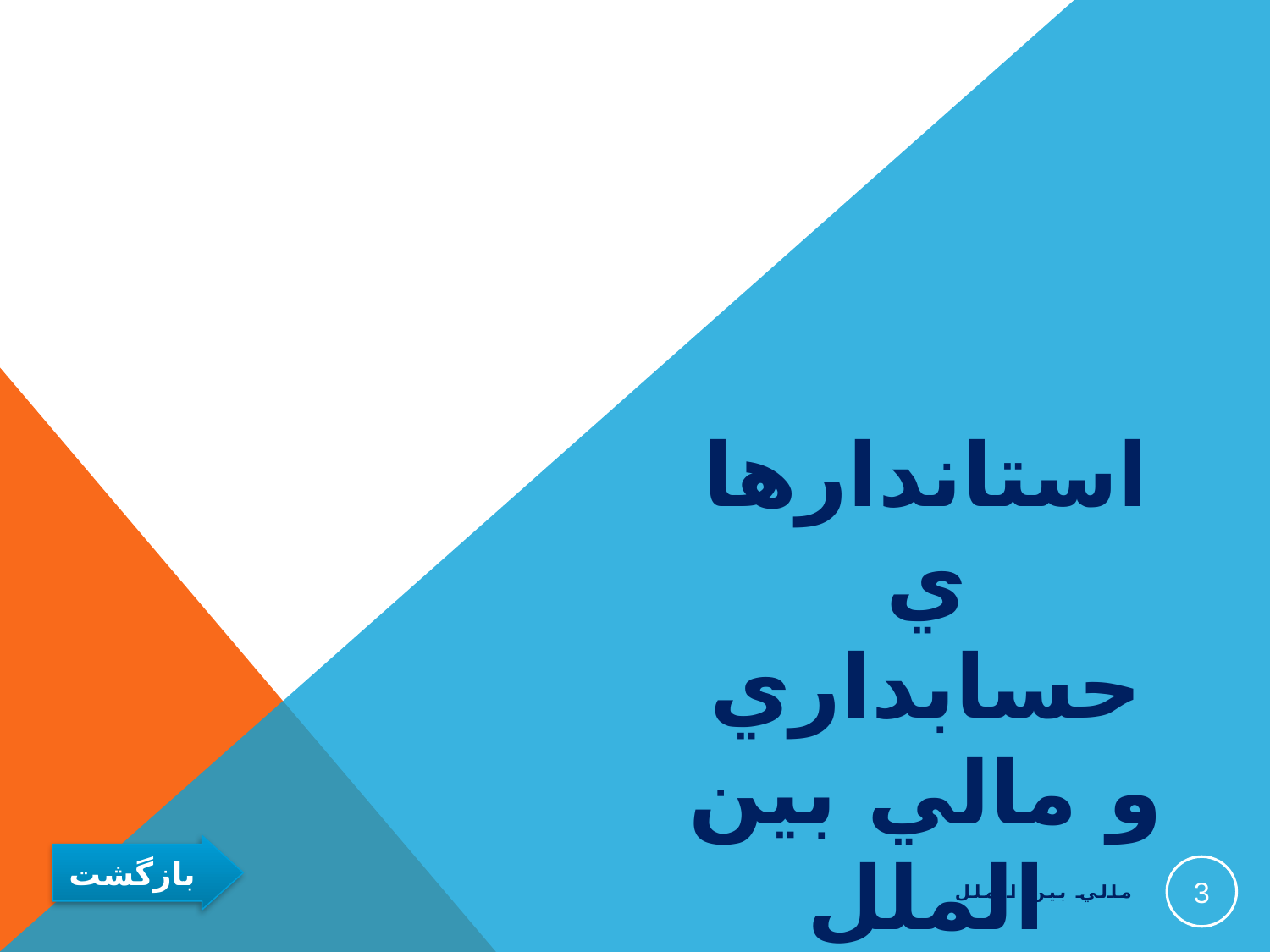

#

استاندارهاي حسابداري
و مالي بين الملل
بازگشت
3
مالي بين الملل